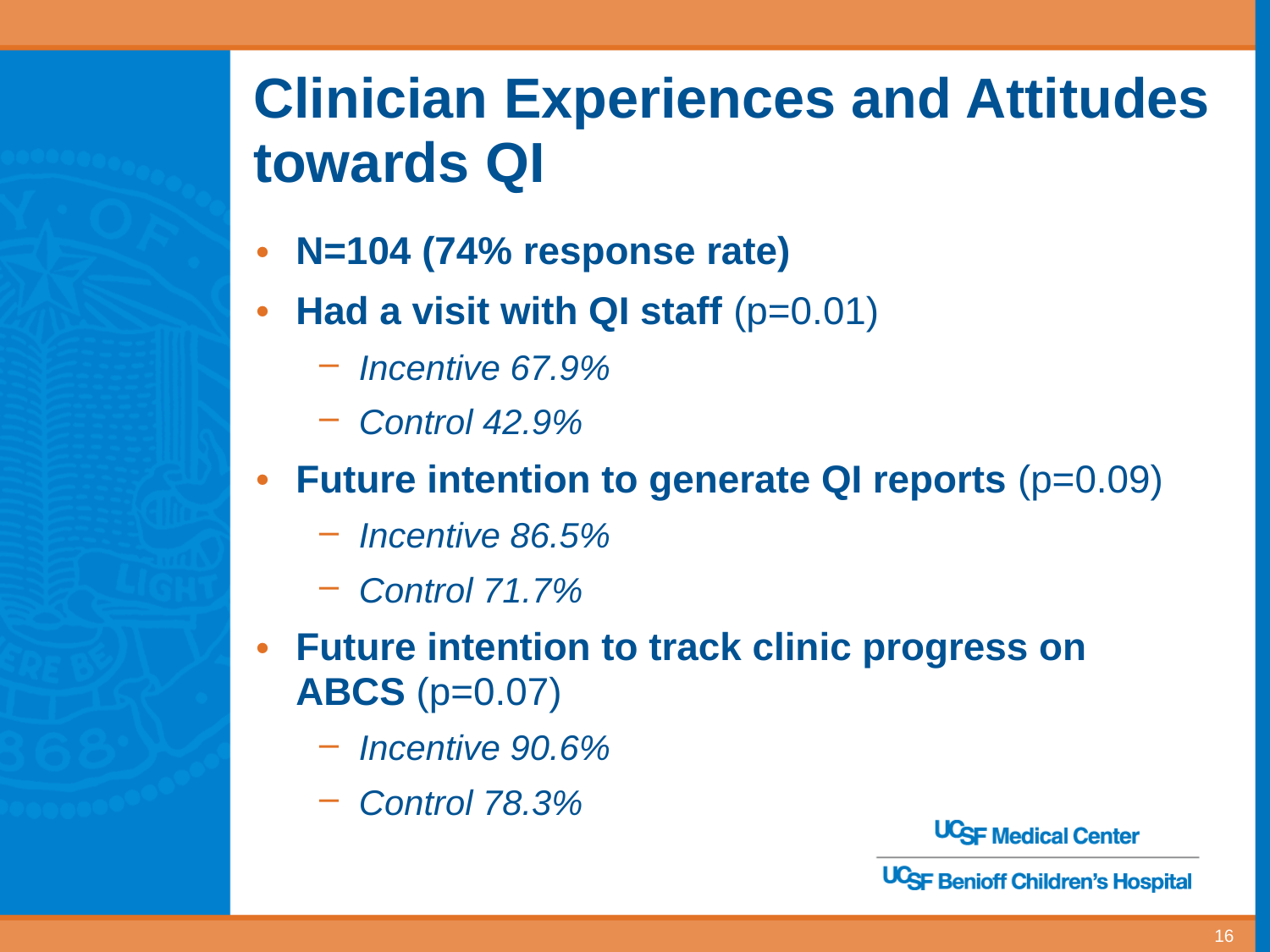

# Clinician Experiences and Attitudes towards QI
N=104 (74% response rate)
Had a visit with QI staff (p=0.01)
Incentive 67.9%
Control 42.9%
Future intention to generate QI reports (p=0.09)
Incentive 86.5%
Control 71.7%
Future intention to track clinic progress on ABCS (p=0.07)
Incentive 90.6%
Control 78.3%
16